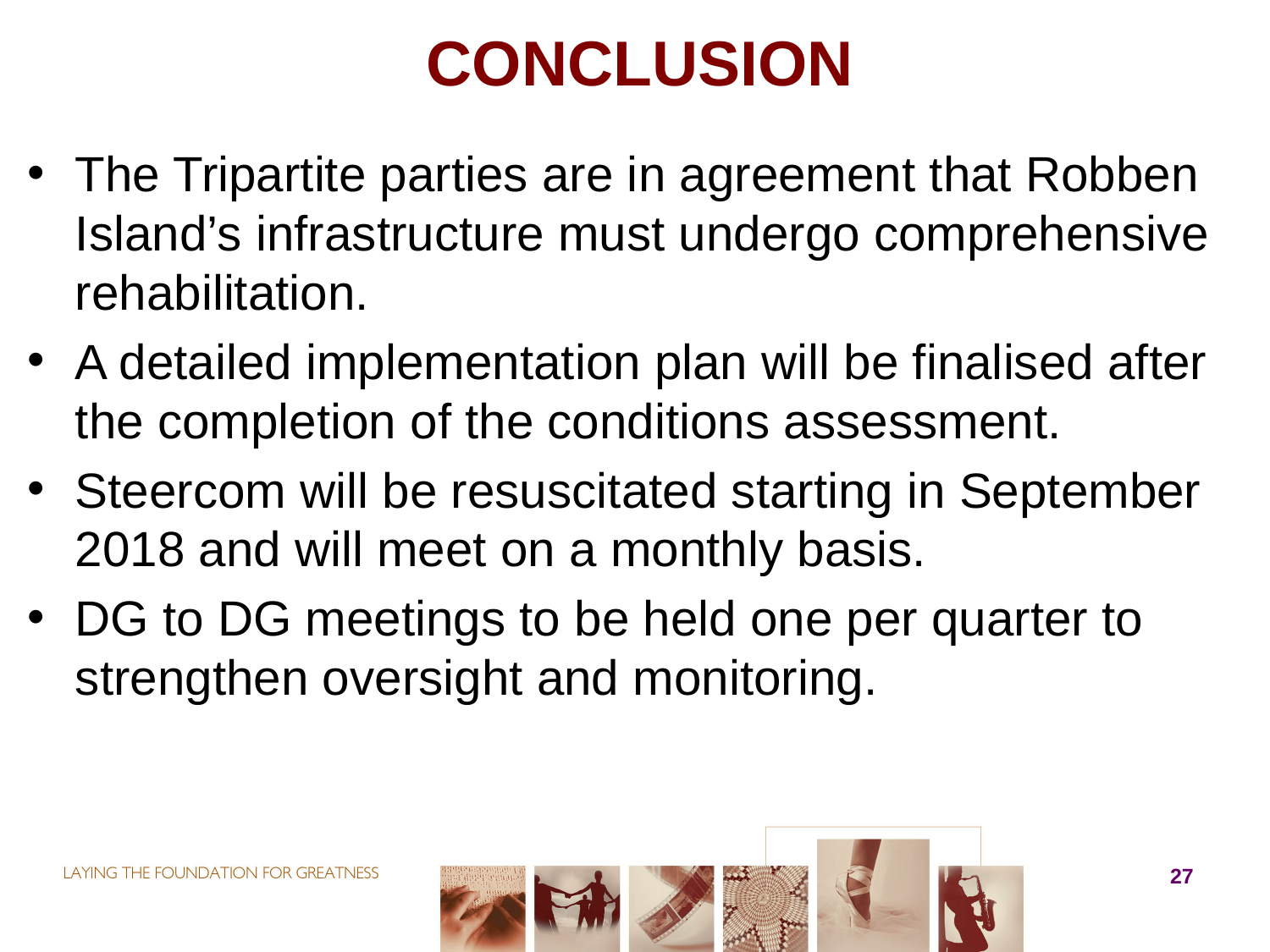

# CONCLUSION
The Tripartite parties are in agreement that Robben Island’s infrastructure must undergo comprehensive rehabilitation.
A detailed implementation plan will be finalised after the completion of the conditions assessment.
Steercom will be resuscitated starting in September 2018 and will meet on a monthly basis.
DG to DG meetings to be held one per quarter to strengthen oversight and monitoring.
27